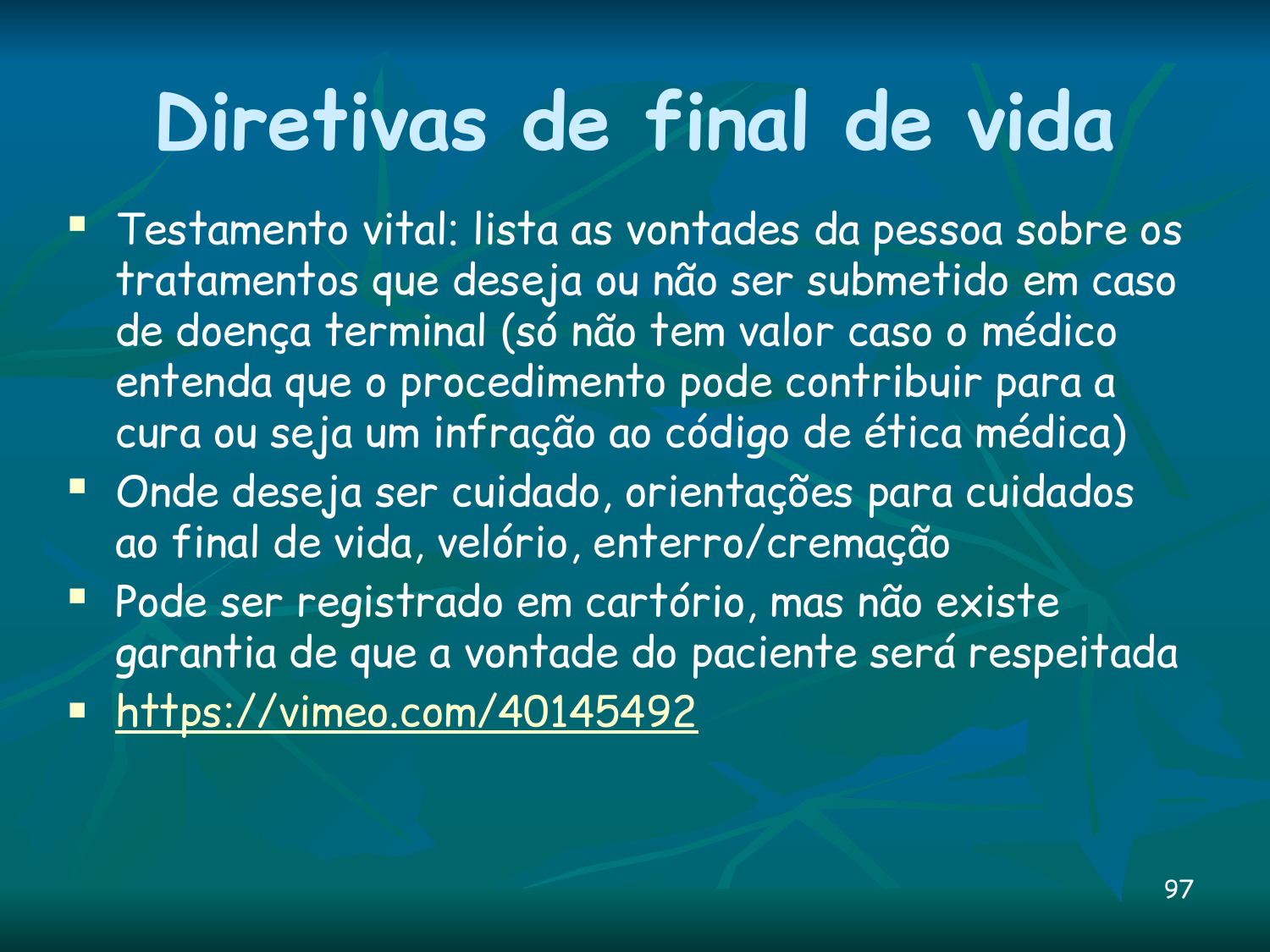

# Diretivas de final de vida
Testamento vital: lista as vontades da pessoa sobre os tratamentos que deseja ou não ser submetido em caso de doença terminal (só não tem valor caso o médico entenda que o procedimento pode contribuir para a cura ou seja um infração ao código de ética médica)
Onde deseja ser cuidado, orientações para cuidados ao final de vida, velório, enterro/cremação
Pode ser registrado em cartório, mas não existe garantia de que a vontade do paciente será respeitada
https://vimeo.com/40145492
97